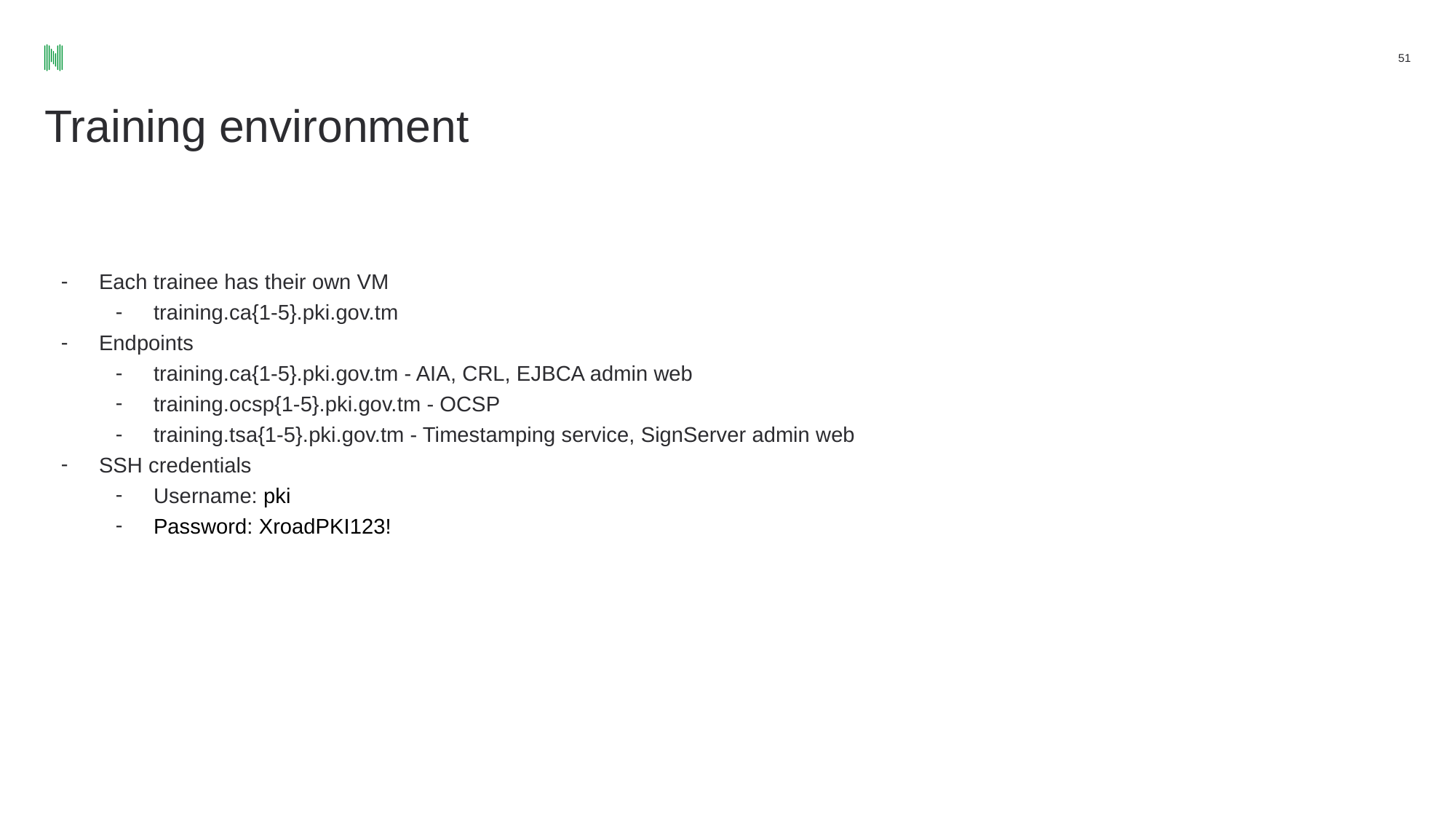

51
# Training environment
Each trainee has their own VM
training.ca{1-5}.pki.gov.tm
Endpoints
training.ca{1-5}.pki.gov.tm - AIA, CRL, EJBCA admin web
training.ocsp{1-5}.pki.gov.tm - OCSP
training.tsa{1-5}.pki.gov.tm - Timestamping service, SignServer admin web
SSH credentials
Username: pki
Password: XroadPKI123!